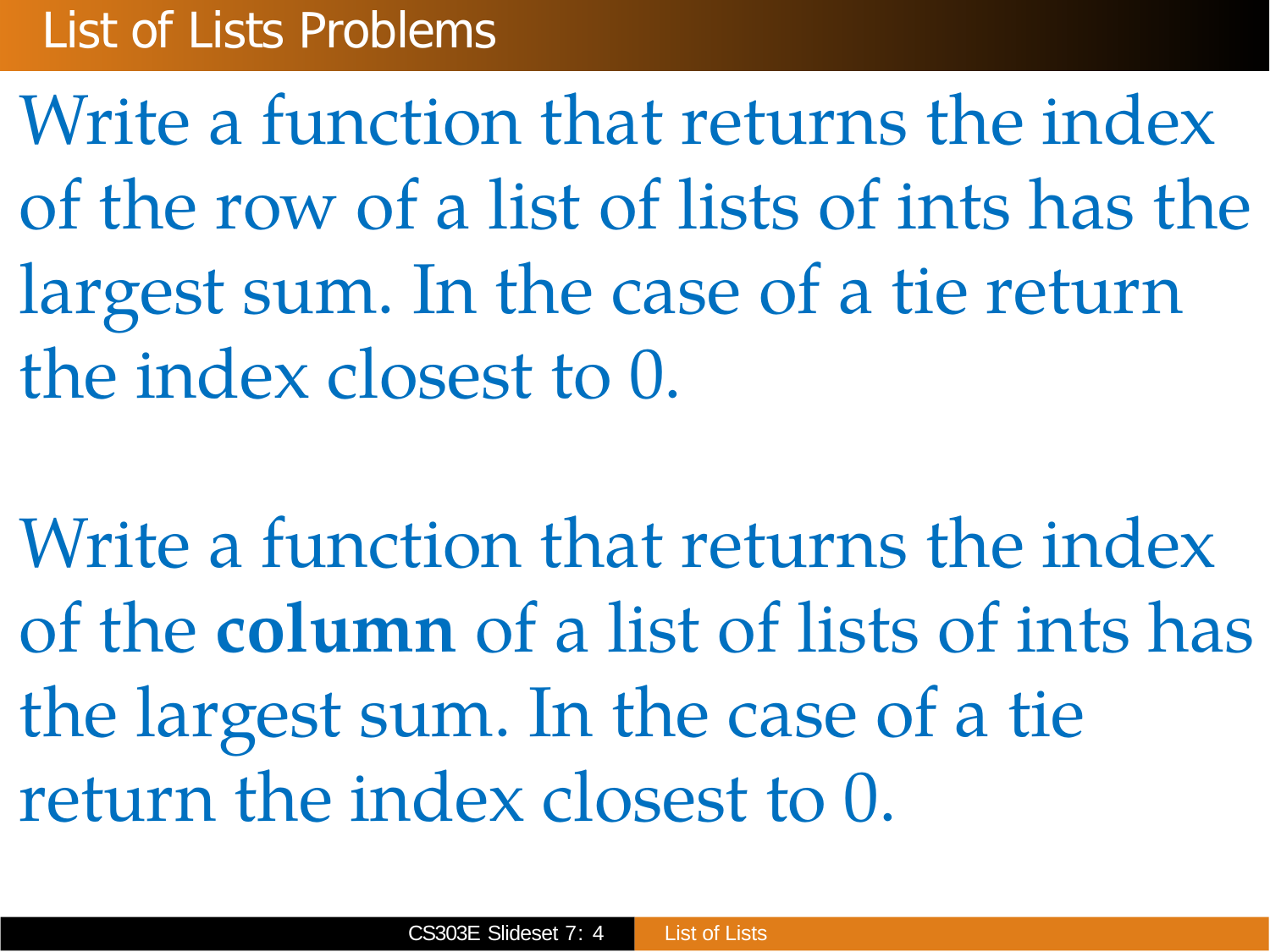

# List of Lists Problems
Write a function that returns the index of the row of a list of lists of ints has the largest sum. In the case of a tie return the index closest to 0.

Write a function that returns the index of the column of a list of lists of ints has the largest sum. In the case of a tie return the index closest to 0.